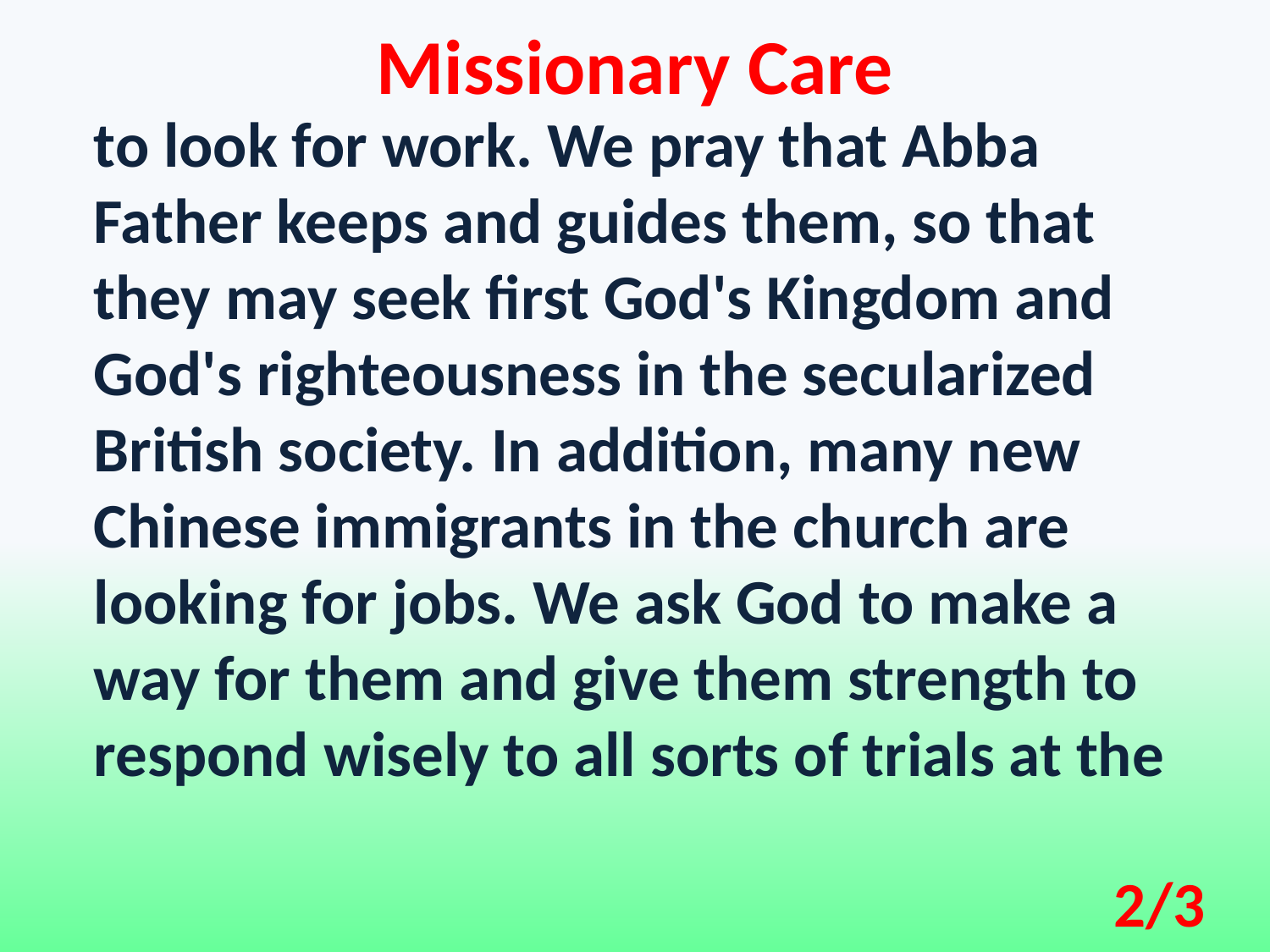

Missionary Care
to look for work. We pray that Abba Father keeps and guides them, so that they may seek first God's Kingdom and God's righteousness in the secularized British society. In addition, many new Chinese immigrants in the church are looking for jobs. We ask God to make a way for them and give them strength to respond wisely to all sorts of trials at the
2/3